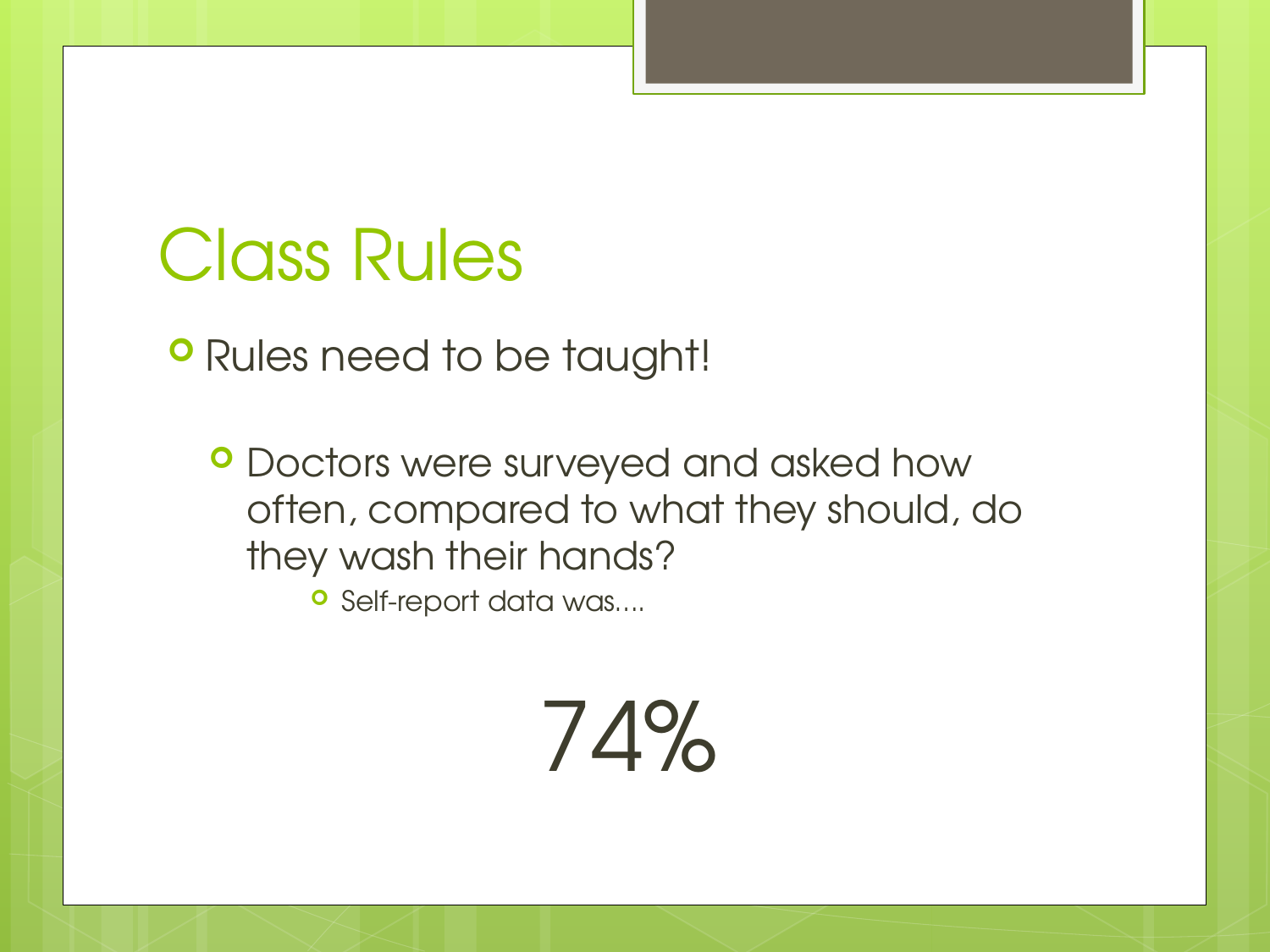

# Class Rules
Rules need to be taught!
Doctors were surveyed and asked how often, compared to what they should, do they wash their hands?
Self-report data was….

	74%